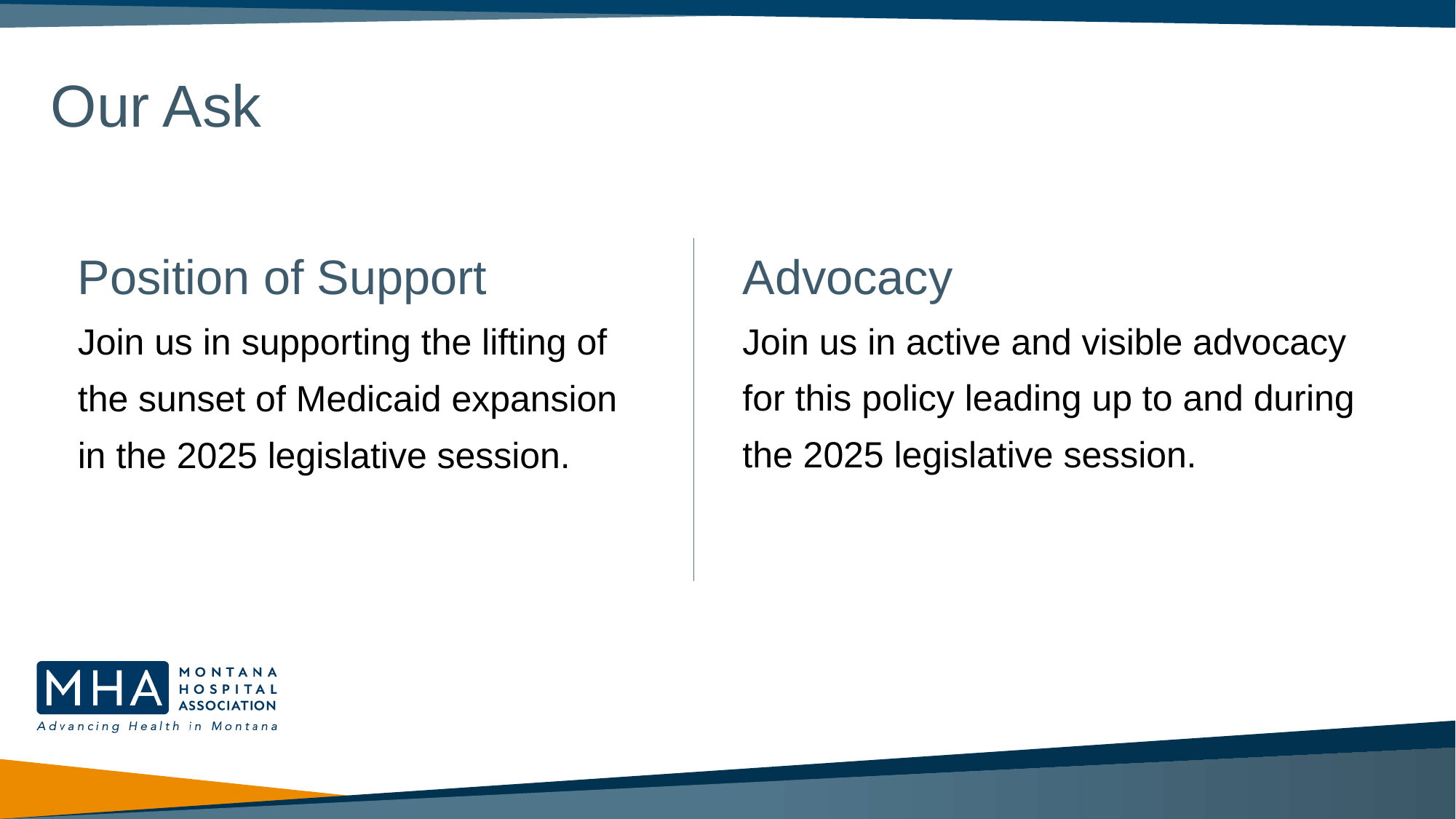

# Our Ask
Position of Support
Advocacy

Join us in active and visible advocacy for this policy leading up to and during the 2025 legislative session.
Join us in supporting the lifting of the sunset of Medicaid expansion in the 2025 legislative session.